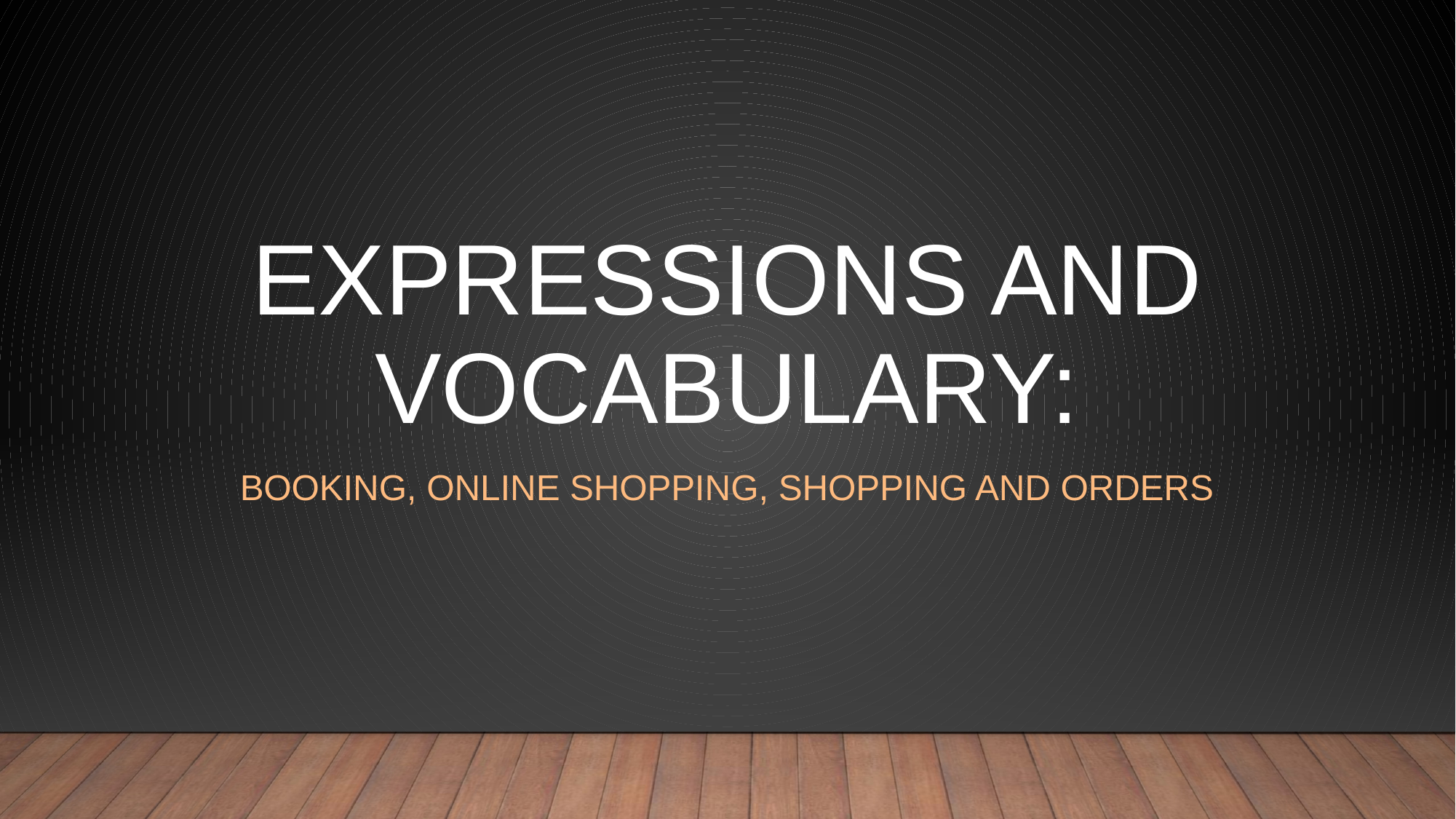

# Expressions and vocabulary:
BOOKING, ONLINE SHOPPING, SHOPPING AND ORDERS